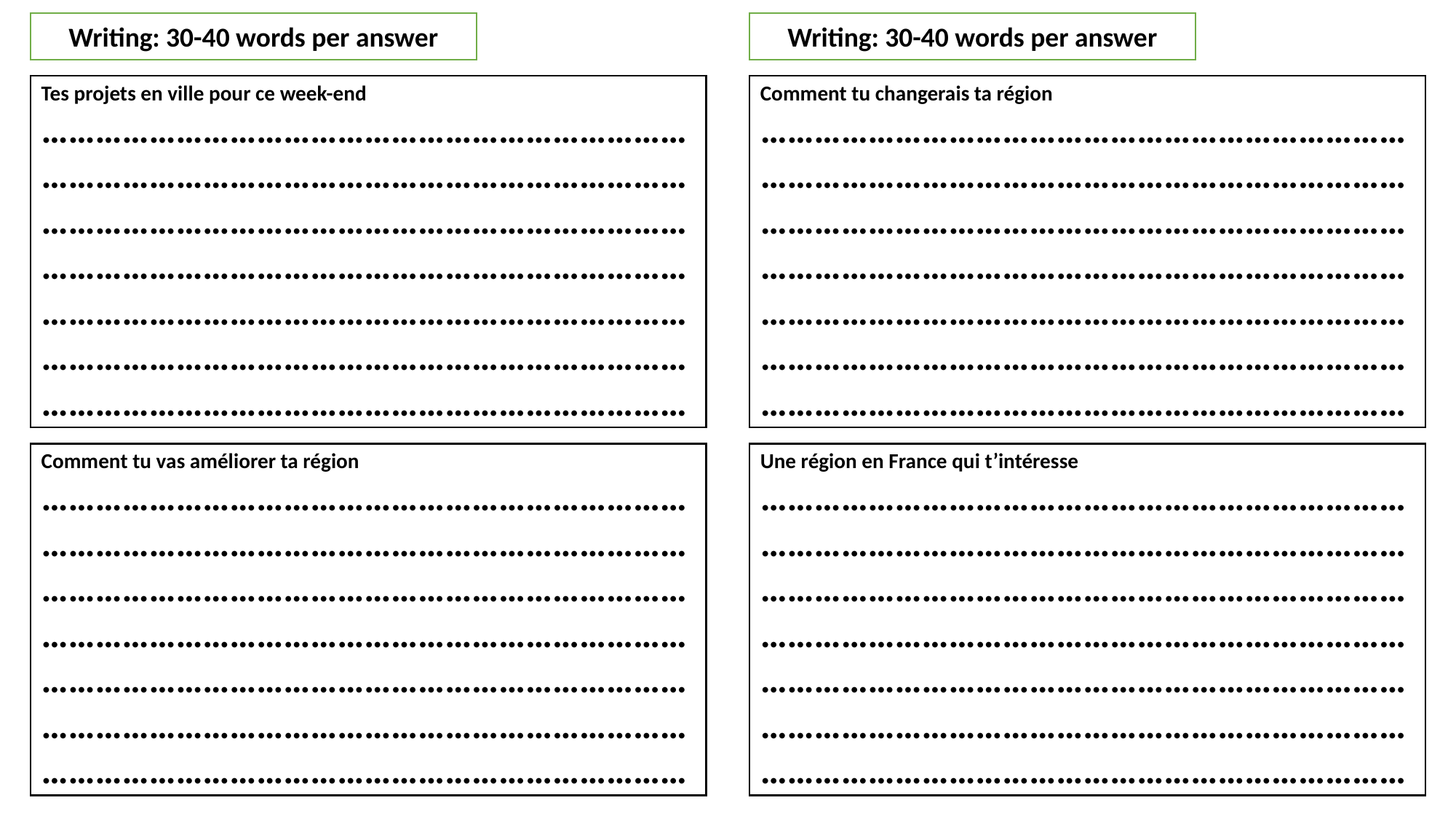

Writing: 30-40 words per answer
Writing: 30-40 words per answer
Tes projets en ville pour ce week-end
………………………………………………………………
……………………………………………………………… ……………………………………………………………… ……………………………………………………………… ……………………………………………………………… ……………………………………………………………… ………………………………………………………………
Comment tu changerais ta région
………………………………………………………………
……………………………………………………………… ……………………………………………………………… ……………………………………………………………… ……………………………………………………………… ……………………………………………………………… ………………………………………………………………
Comment tu vas améliorer ta région
………………………………………………………………
……………………………………………………………… ……………………………………………………………… ……………………………………………………………… ……………………………………………………………… ……………………………………………………………… ………………………………………………………………
Une région en France qui t’intéresse
………………………………………………………………
……………………………………………………………… ……………………………………………………………… ……………………………………………………………… ……………………………………………………………… ……………………………………………………………… ………………………………………………………………